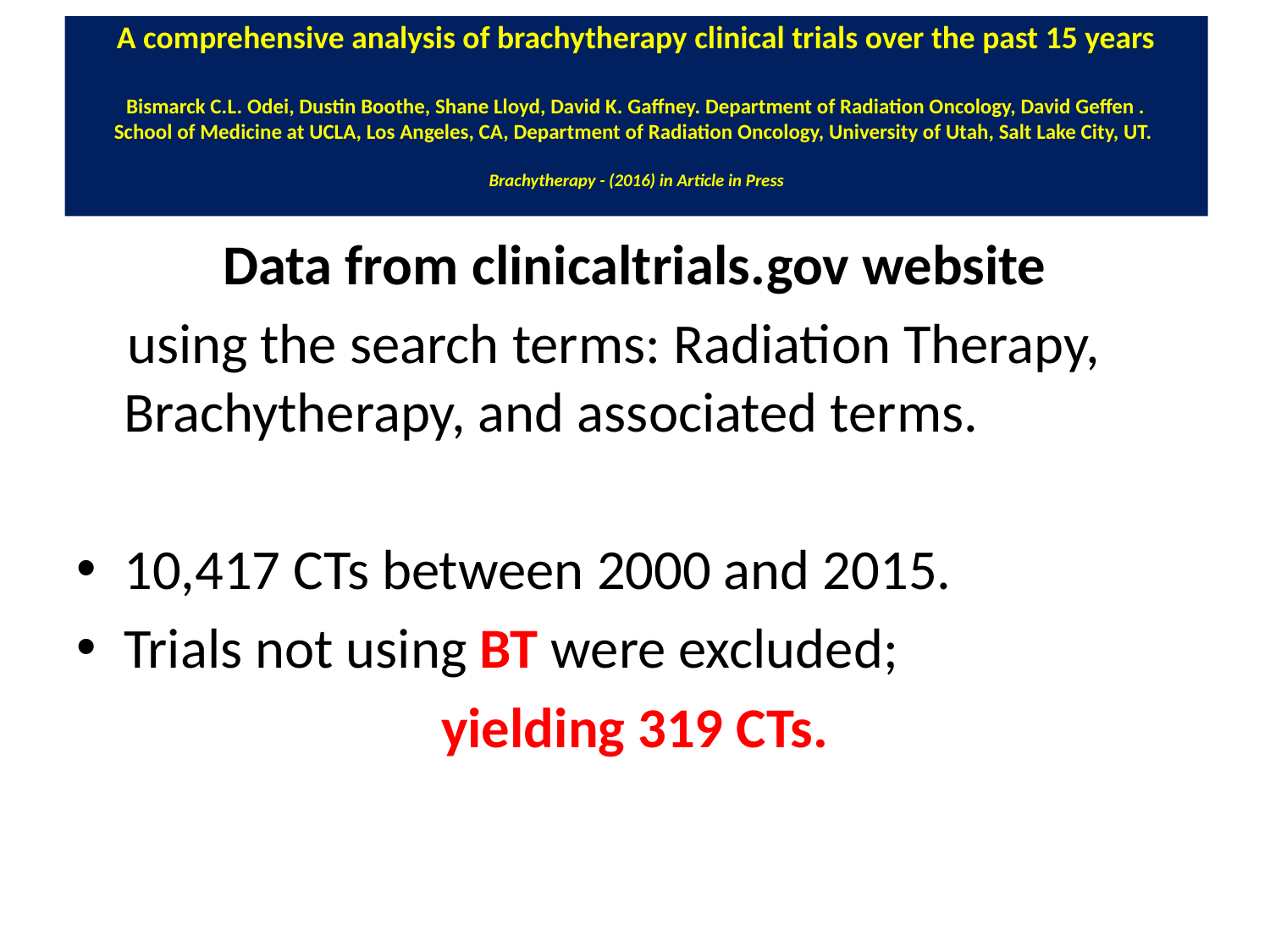

# A comprehensive analysis of brachytherapy clinical trials over the past 15 years Bismarck C.L. Odei, Dustin Boothe, Shane Lloyd, David K. Gaffney. Department of Radiation Oncology, David Geffen . School of Medicine at UCLA, Los Angeles, CA, Department of Radiation Oncology, University of Utah, Salt Lake City, UT. Brachytherapy - (2016) in Article in Press
Data from clinicaltrials.gov website
    using the search terms: Radiation Therapy, Brachytherapy, and associated terms.

10,417 CTs between 2000 and 2015.
Trials not using BT were excluded;
yielding 319 CTs.